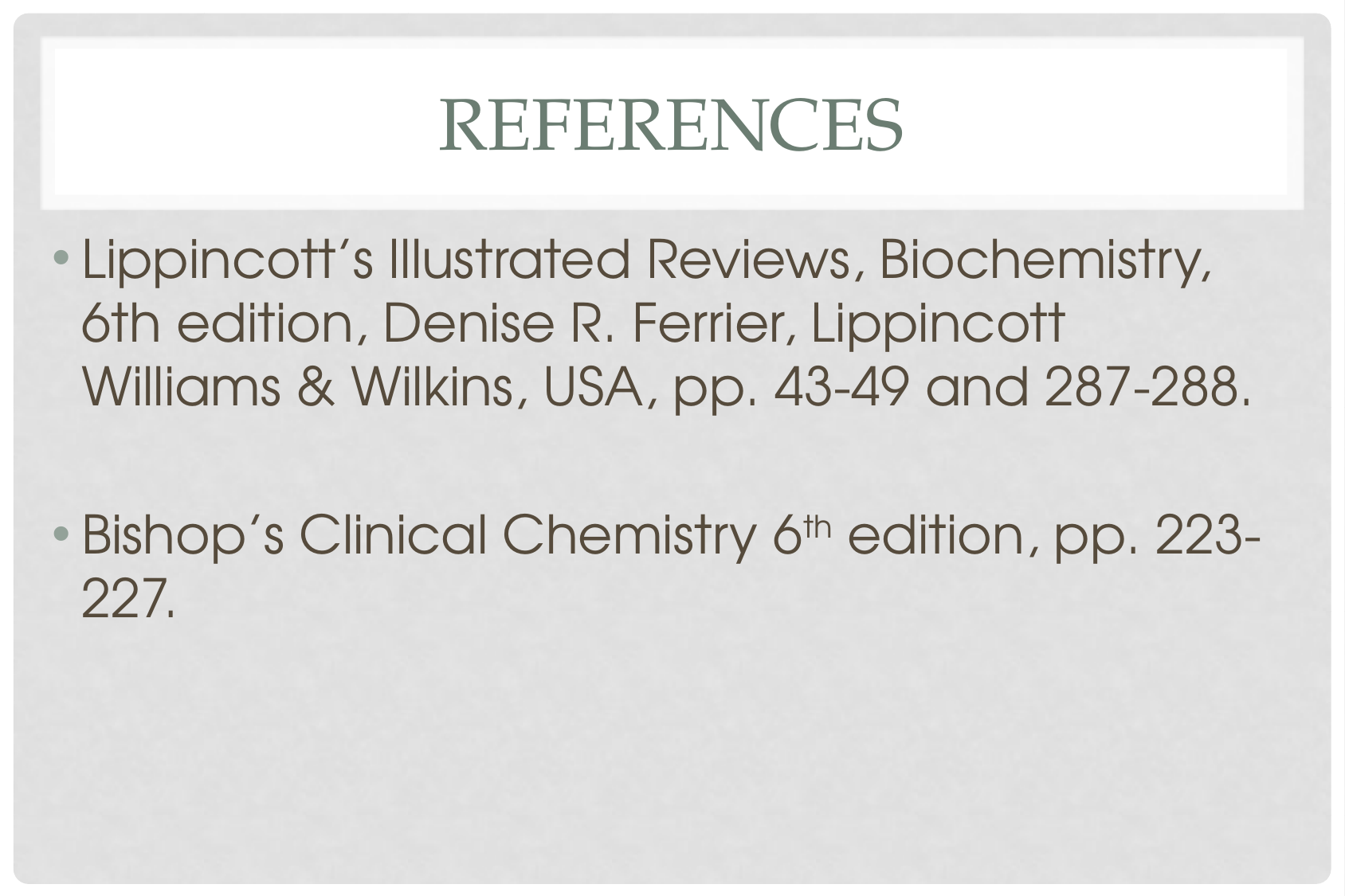

# references
Lippincott’s Illustrated Reviews, Biochemistry, 6th edition, Denise R. Ferrier, Lippincott Williams & Wilkins, USA, pp. 43-49 and 287-288.

Bishop’s Clinical Chemistry 6th edition, pp. 223-227.